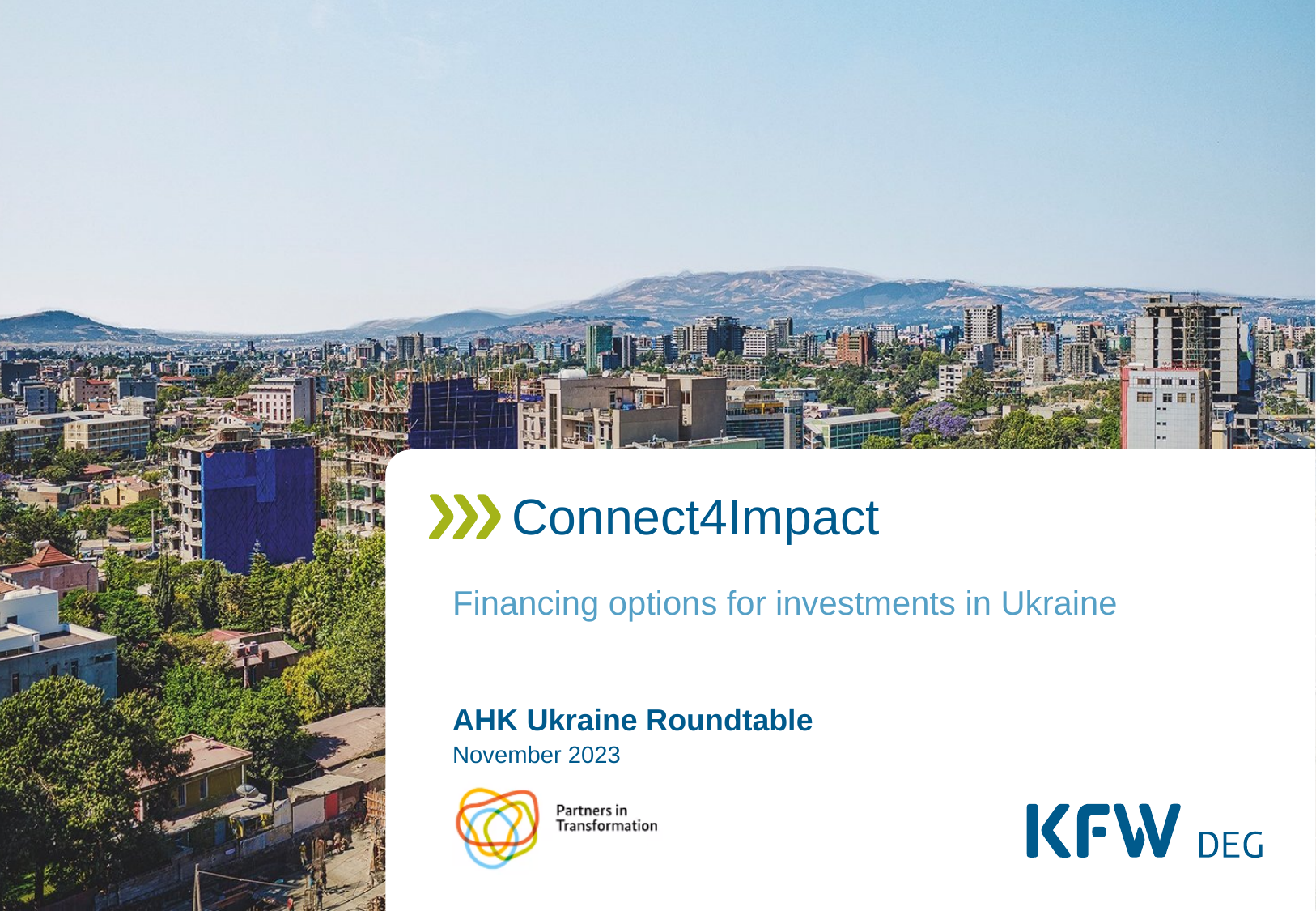

# Connect4Impact ce Financing options for investments in Ukraine
AHK Ukraine Roundtable
November 2023